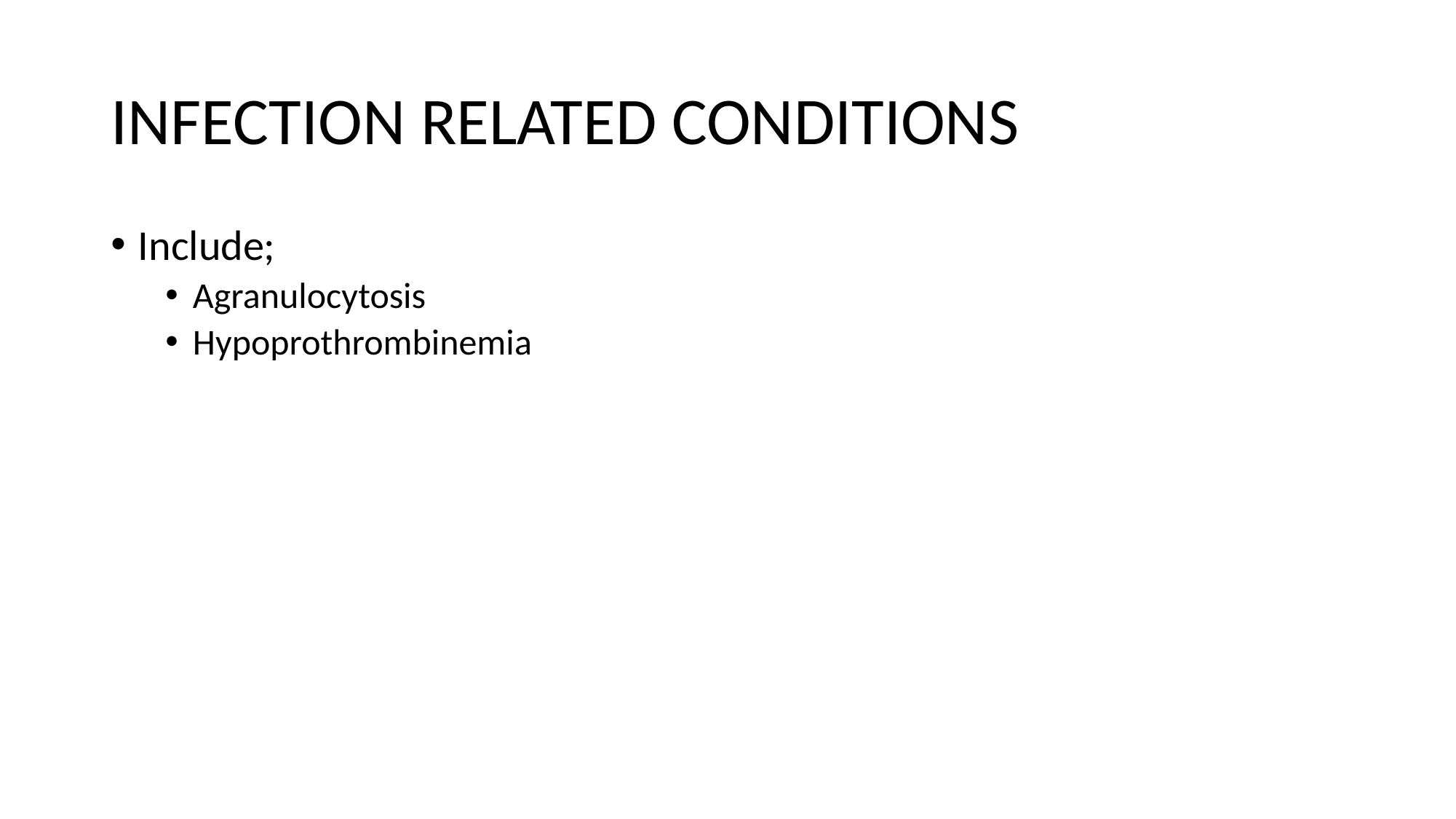

# INFECTION RELATED CONDITIONS
Include;
Agranulocytosis
Hypoprothrombinemia